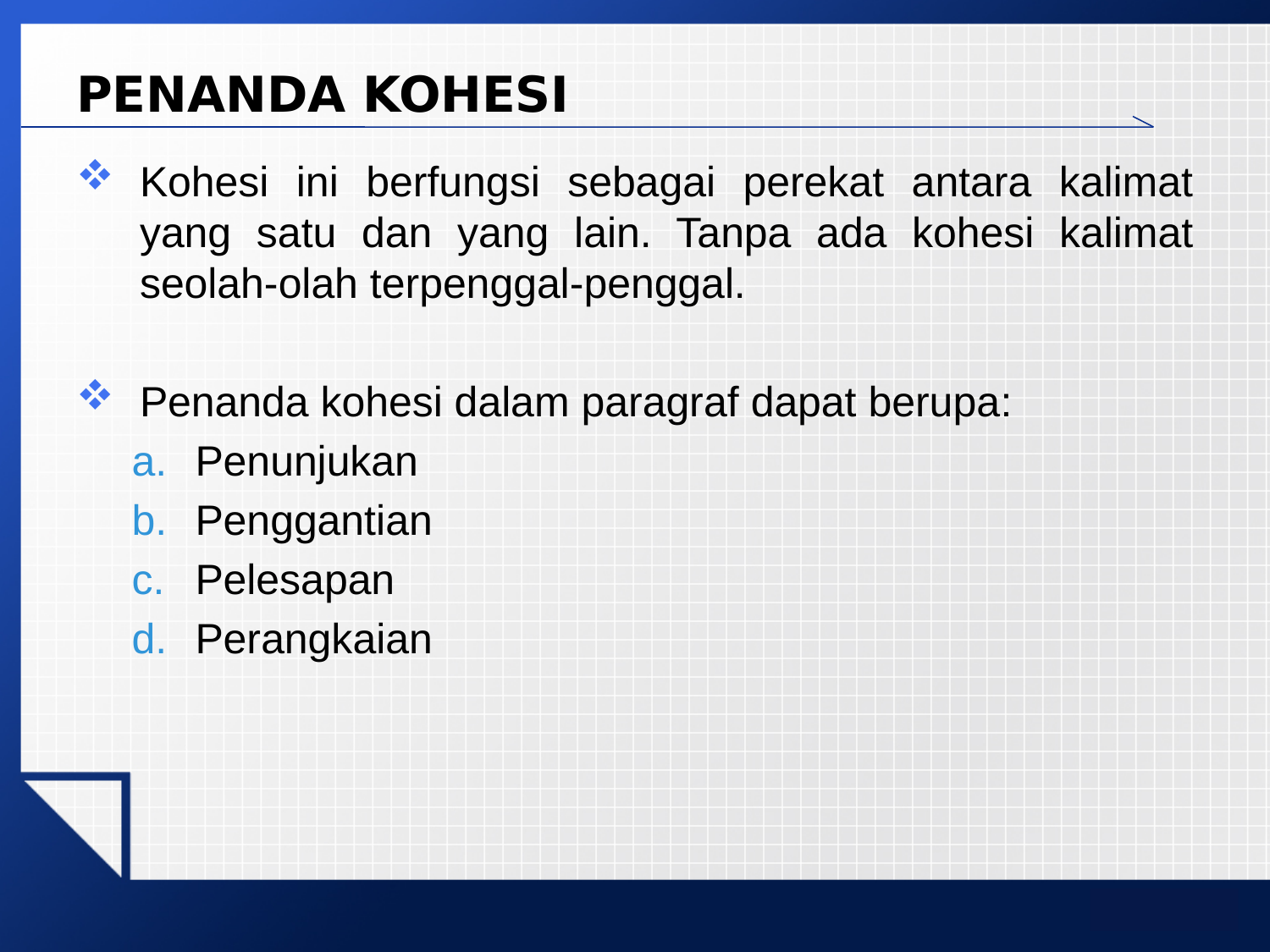

# PENANDA KOHESI
Kohesi ini berfungsi sebagai perekat antara kalimat yang satu dan yang lain. Tanpa ada kohesi kalimat seolah-olah terpenggal-penggal.

Penanda kohesi dalam paragraf dapat berupa:
Penunjukan
Penggantian
Pelesapan
Perangkaian